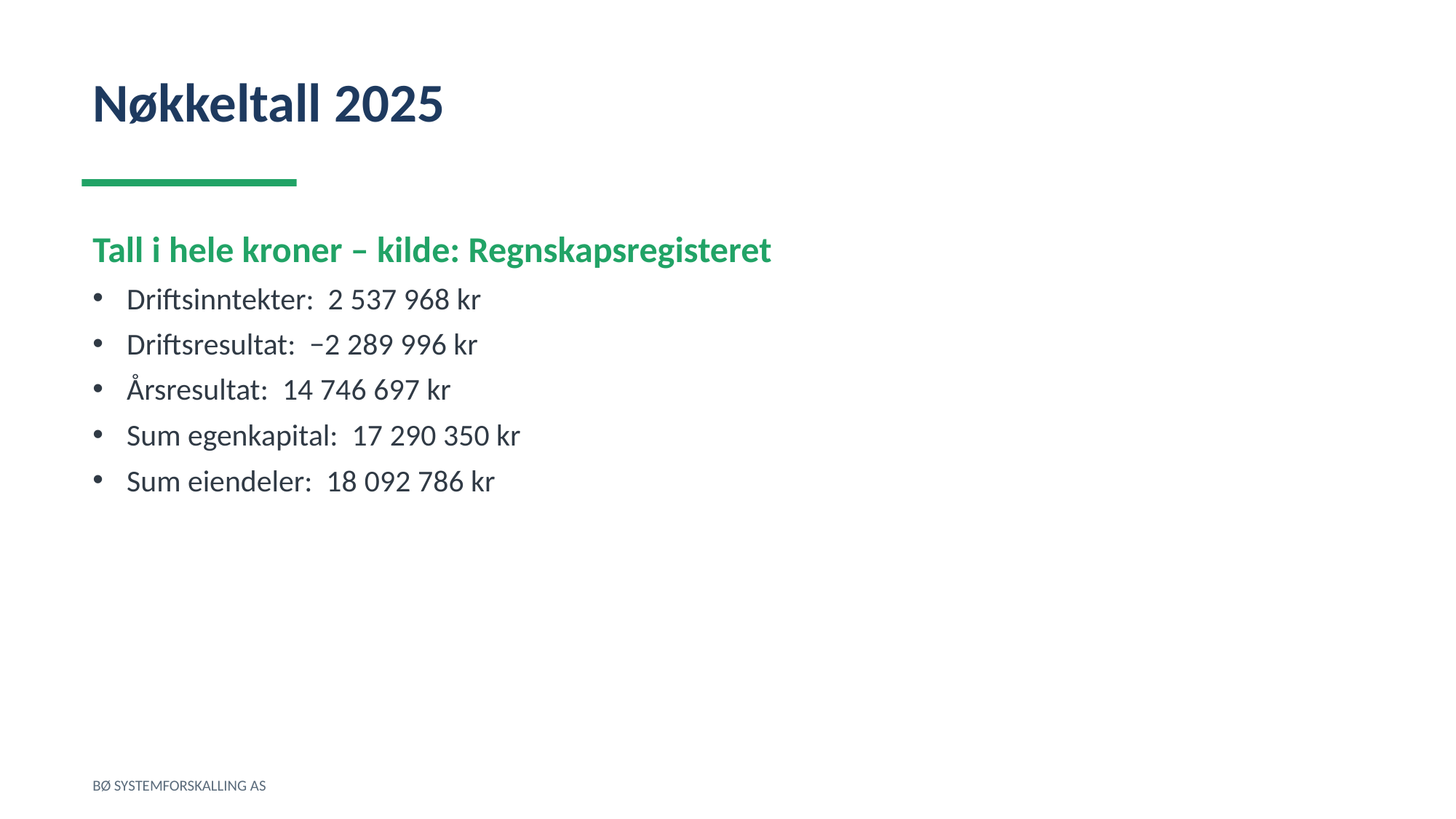

Nøkkeltall 2025

Tall i hele kroner – kilde: Regnskapsregisteret
Driftsinntekter:  2 537 968 kr
Driftsresultat:  −2 289 996 kr
Årsresultat:  14 746 697 kr
Sum egenkapital:  17 290 350 kr
Sum eiendeler:  18 092 786 kr
BØ SYSTEMFORSKALLING AS